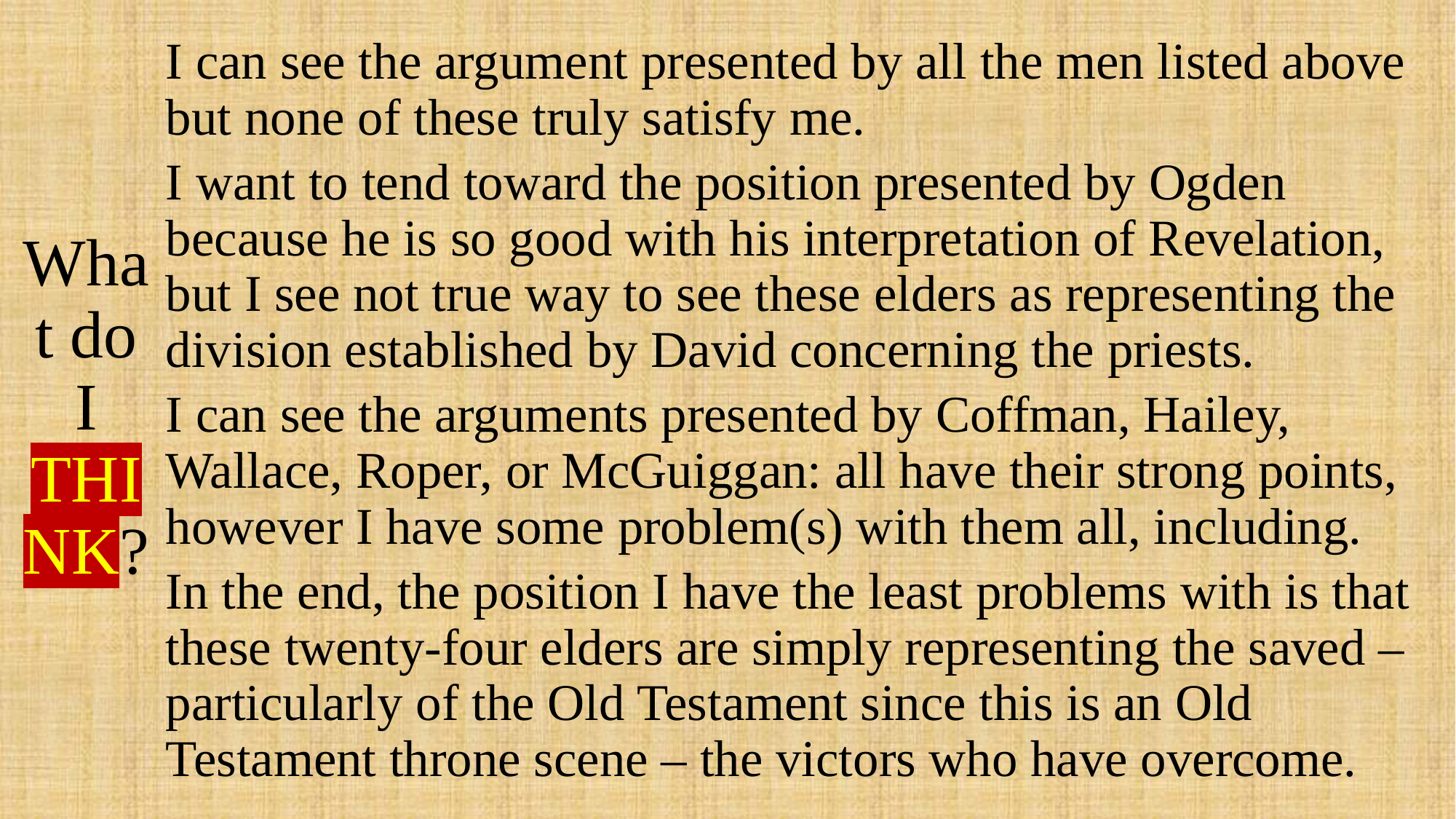

# What do I THINK?
I can see the argument presented by all the men listed above but none of these truly satisfy me.
I want to tend toward the position presented by Ogden because he is so good with his interpretation of Revelation, but I see not true way to see these elders as representing the division established by David concerning the priests.
I can see the arguments presented by Coffman, Hailey, Wallace, Roper, or McGuiggan: all have their strong points, however I have some problem(s) with them all, including.
In the end, the position I have the least problems with is that these twenty-four elders are simply representing the saved – particularly of the Old Testament since this is an Old Testament throne scene – the victors who have overcome.